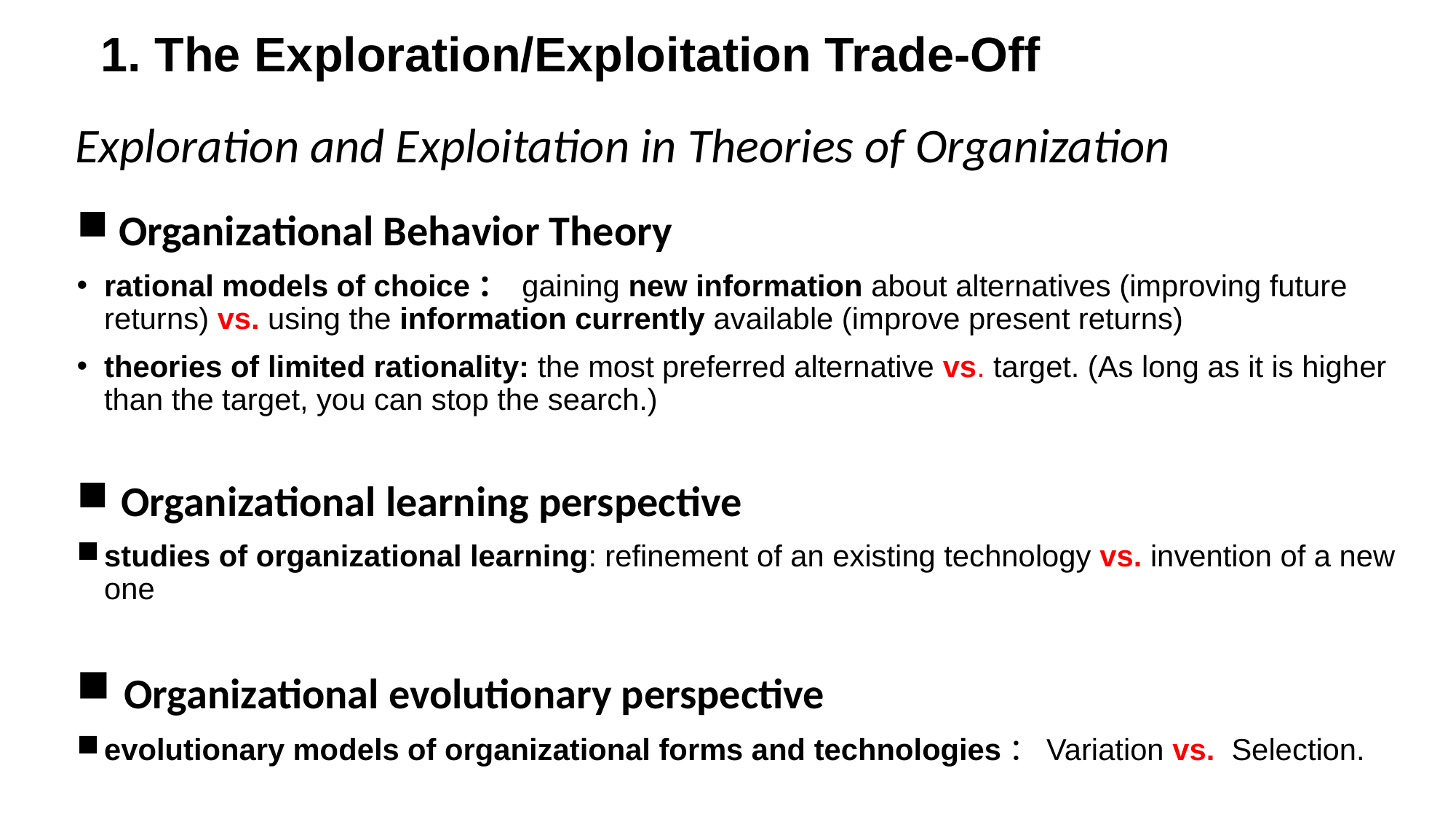

# 1. The Exploration/Exploitation Trade-Off
Exploration and Exploitation in Theories of Organization

 Organizational Behavior Theory
rational models of choice： gaining new information about alternatives (improving future returns) vs. using the information currently available (improve present returns)
theories of limited rationality: the most preferred alternative vs. target. (As long as it is higher than the target, you can stop the search.)

 Organizational learning perspective
studies of organizational learning: refinement of an existing technology vs. invention of a new one

 Organizational evolutionary perspective
evolutionary models of organizational forms and technologies：Variation vs.  Selection.